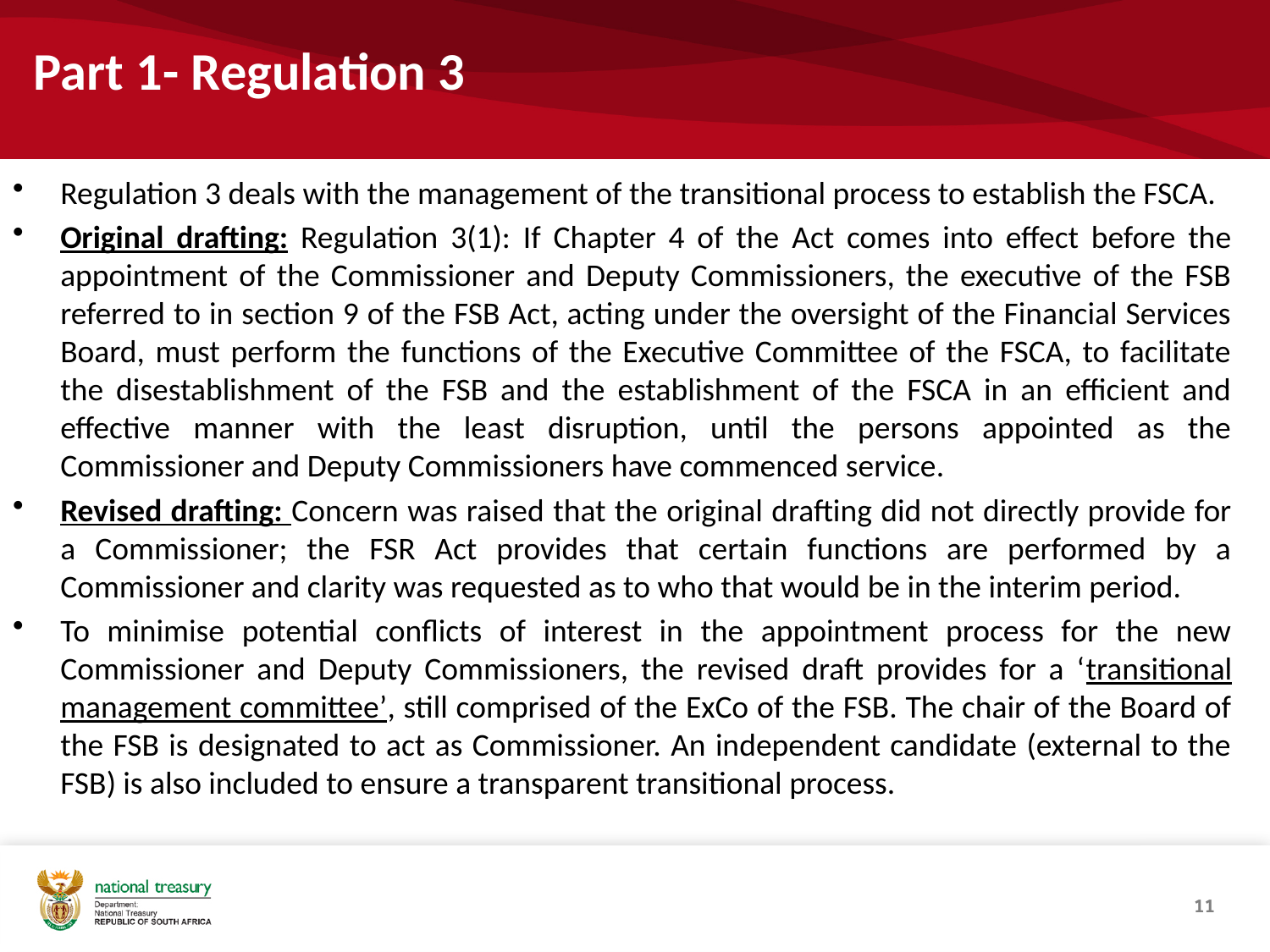

# Part 1- Regulation 3
Regulation 3 deals with the management of the transitional process to establish the FSCA.
Original drafting: Regulation 3(1): If Chapter 4 of the Act comes into effect before the appointment of the Commissioner and Deputy Commissioners, the executive of the FSB referred to in section 9 of the FSB Act, acting under the oversight of the Financial Services Board, must perform the functions of the Executive Committee of the FSCA, to facilitate the disestablishment of the FSB and the establishment of the FSCA in an efficient and effective manner with the least disruption, until the persons appointed as the Commissioner and Deputy Commissioners have commenced service.
Revised drafting: Concern was raised that the original drafting did not directly provide for a Commissioner; the FSR Act provides that certain functions are performed by a Commissioner and clarity was requested as to who that would be in the interim period.
To minimise potential conflicts of interest in the appointment process for the new Commissioner and Deputy Commissioners, the revised draft provides for a ‘transitional management committee’, still comprised of the ExCo of the FSB. The chair of the Board of the FSB is designated to act as Commissioner. An independent candidate (external to the FSB) is also included to ensure a transparent transitional process.

11